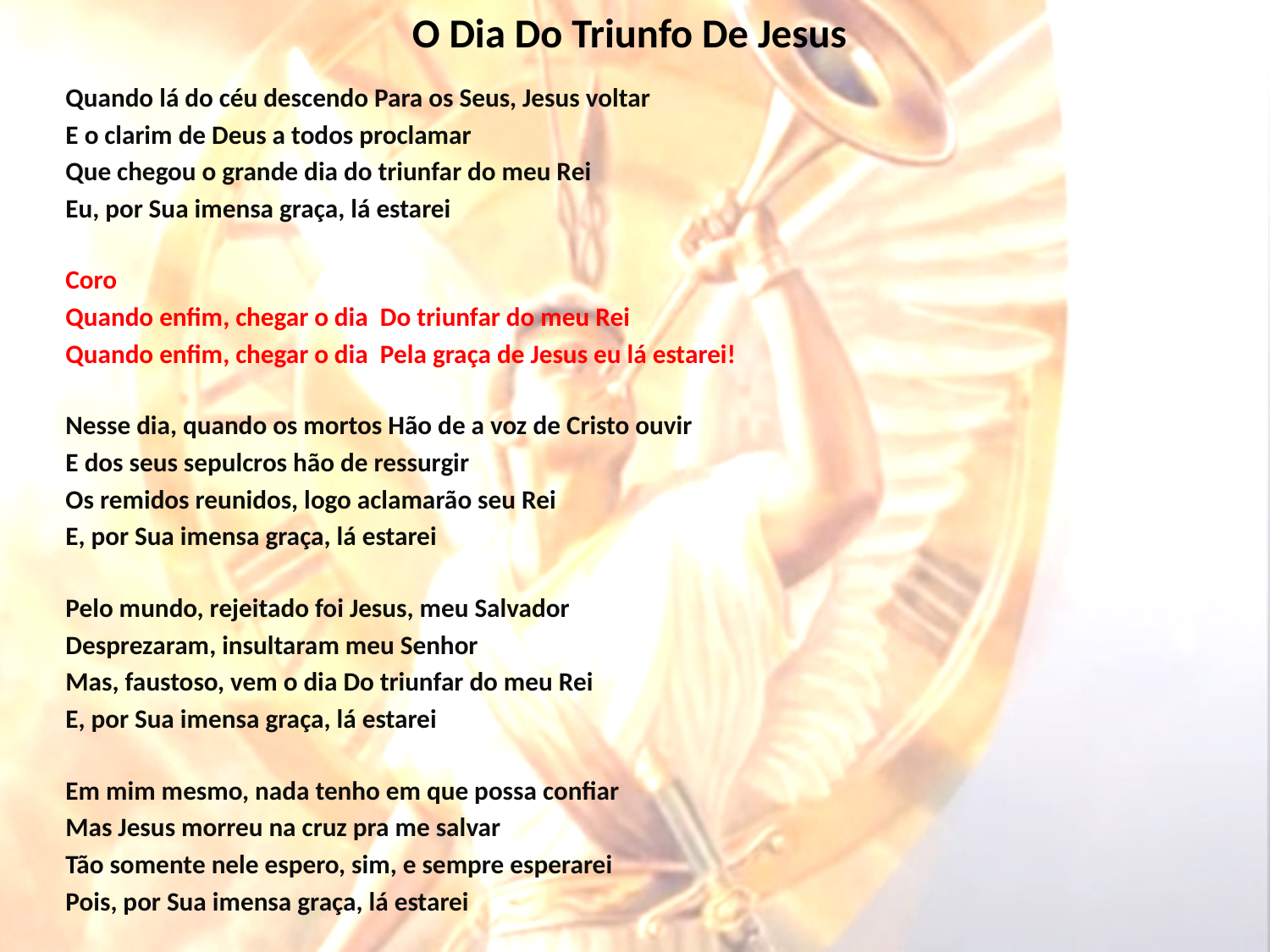

# O Dia Do Triunfo De Jesus
Quando lá do céu descendo Para os Seus, Jesus voltar
E o clarim de Deus a todos proclamar
Que chegou o grande dia do triunfar do meu Rei
Eu, por Sua imensa graça, lá estarei

Coro
Quando enfim, chegar o dia  Do triunfar do meu Rei
Quando enfim, chegar o dia  Pela graça de Jesus eu lá estarei!

Nesse dia, quando os mortos Hão de a voz de Cristo ouvir
E dos seus sepulcros hão de ressurgir
Os remidos reunidos, logo aclamarão seu Rei
E, por Sua imensa graça, lá estarei

Pelo mundo, rejeitado foi Jesus, meu Salvador
Desprezaram, insultaram meu Senhor
Mas, faustoso, vem o dia Do triunfar do meu Rei
E, por Sua imensa graça, lá estarei

Em mim mesmo, nada tenho em que possa confiar
Mas Jesus morreu na cruz pra me salvar
Tão somente nele espero, sim, e sempre esperarei
Pois, por Sua imensa graça, lá estarei

https://www.youtube.com/watch?v=0jSPSiVA5PM